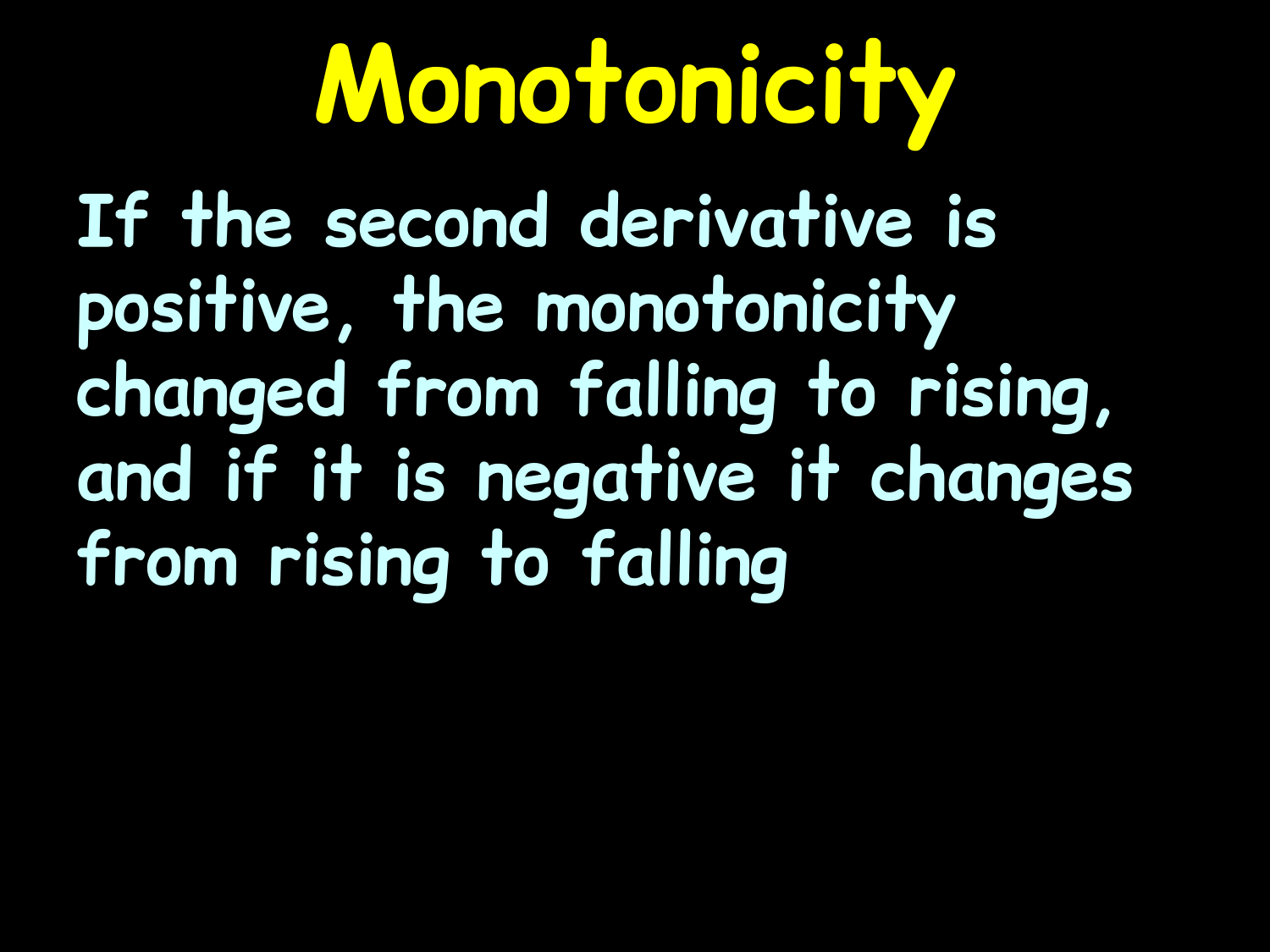

# Monotonicity
If the second derivative is positive, the monotonicity changed from falling to rising, and if it is negative it changes from rising to falling